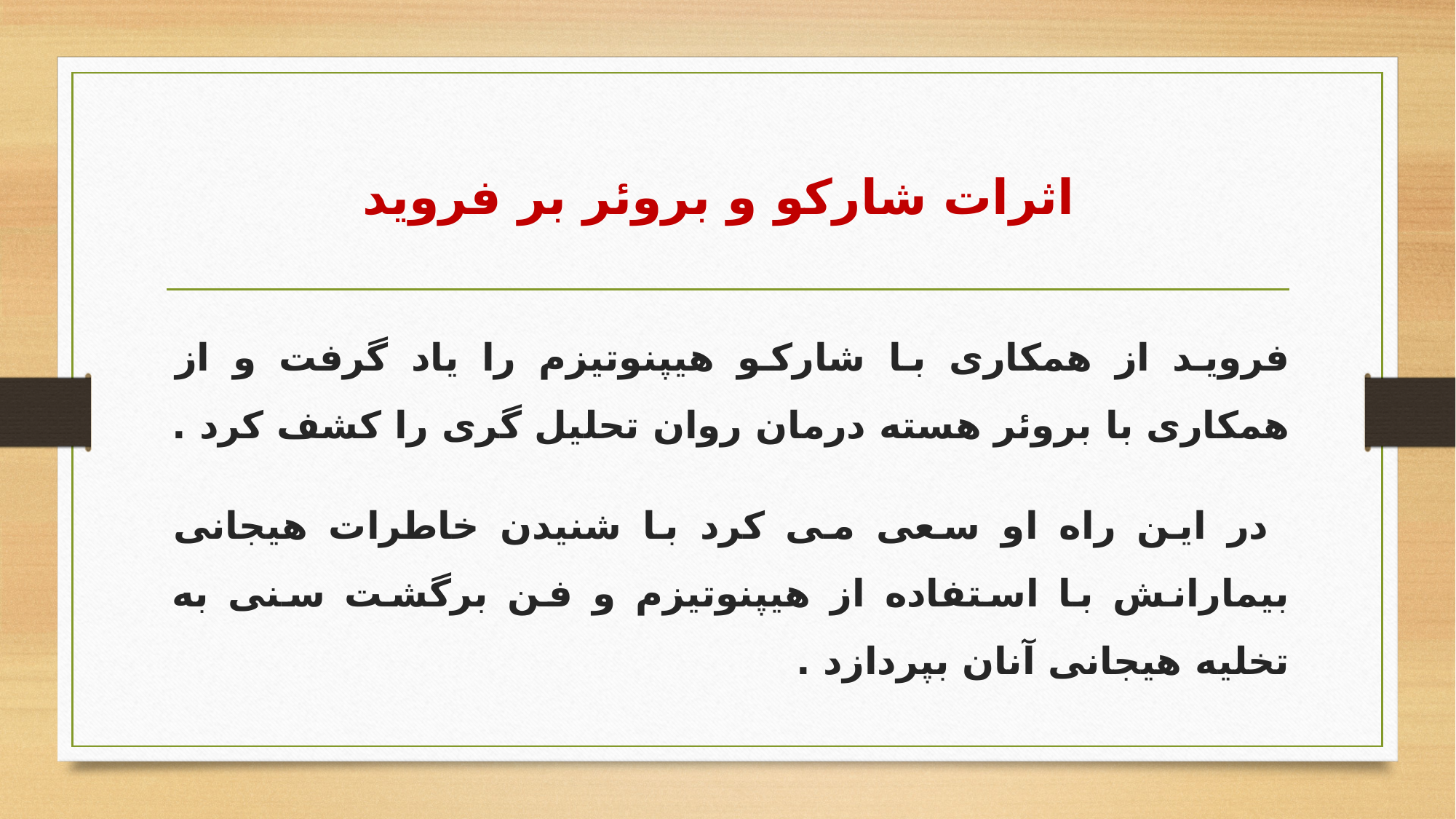

# اثرات شارکو و بروئر بر فروید
فروید از همکاری با شارکو هیپنوتیزم را یاد گرفت و از همکاری با بروئر هسته درمان روان تحلیل گری را کشف کرد .
 در این راه او سعی می کرد با شنیدن خاطرات هیجانی بیمارانش با استفاده از هیپنوتیزم و فن برگشت سنی به تخلیه هیجانی آنان بپردازد .